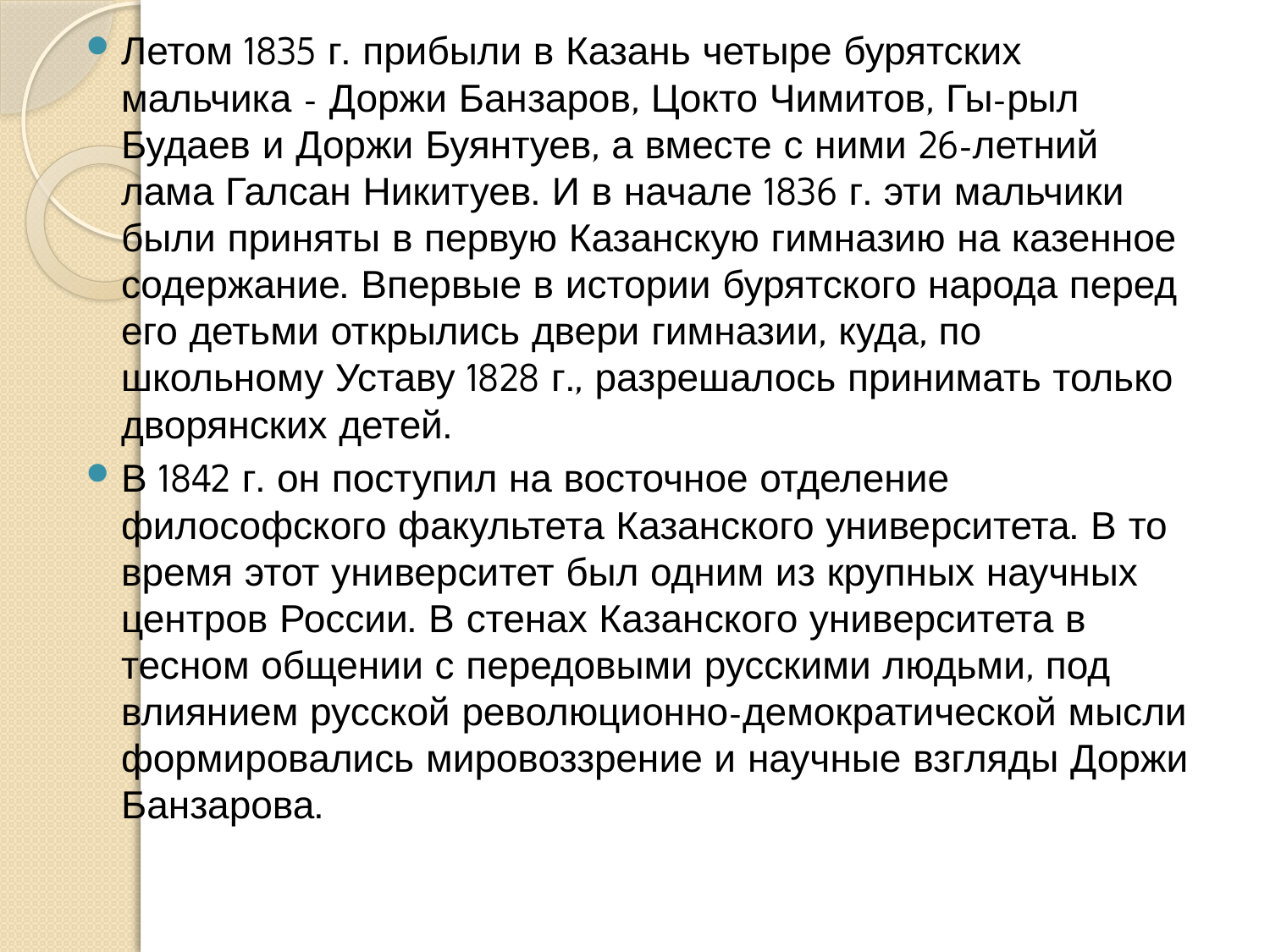

Летом 1835 г. прибыли в Казань четыре бурятских мальчика - Доржи Банзаров, Цокто Чимитов, Гы-рыл Будаев и Доржи Буянтуев, а вместе с ними 26-летний лама Галсан Никитуев. И в начале 1836 г. эти мальчики были приняты в первую Казанскую гимназию на казенное содержание. Впервые в истории бурятского народа перед его детьми открылись двери гимназии, куда, по школьному Уставу 1828 г., разрешалось принимать только дворянских детей.
В 1842 г. он поступил на восточное отделение философского факультета Казанского универси­тета. В то время этот университет был одним из крупных научных центров России. В стенах Ка­занского университета в тесном общении с передовыми русскими людьми, под влиянием русской революционно-демократической мысли формировались мировоззрение и научные взгляды Доржи Банзарова.